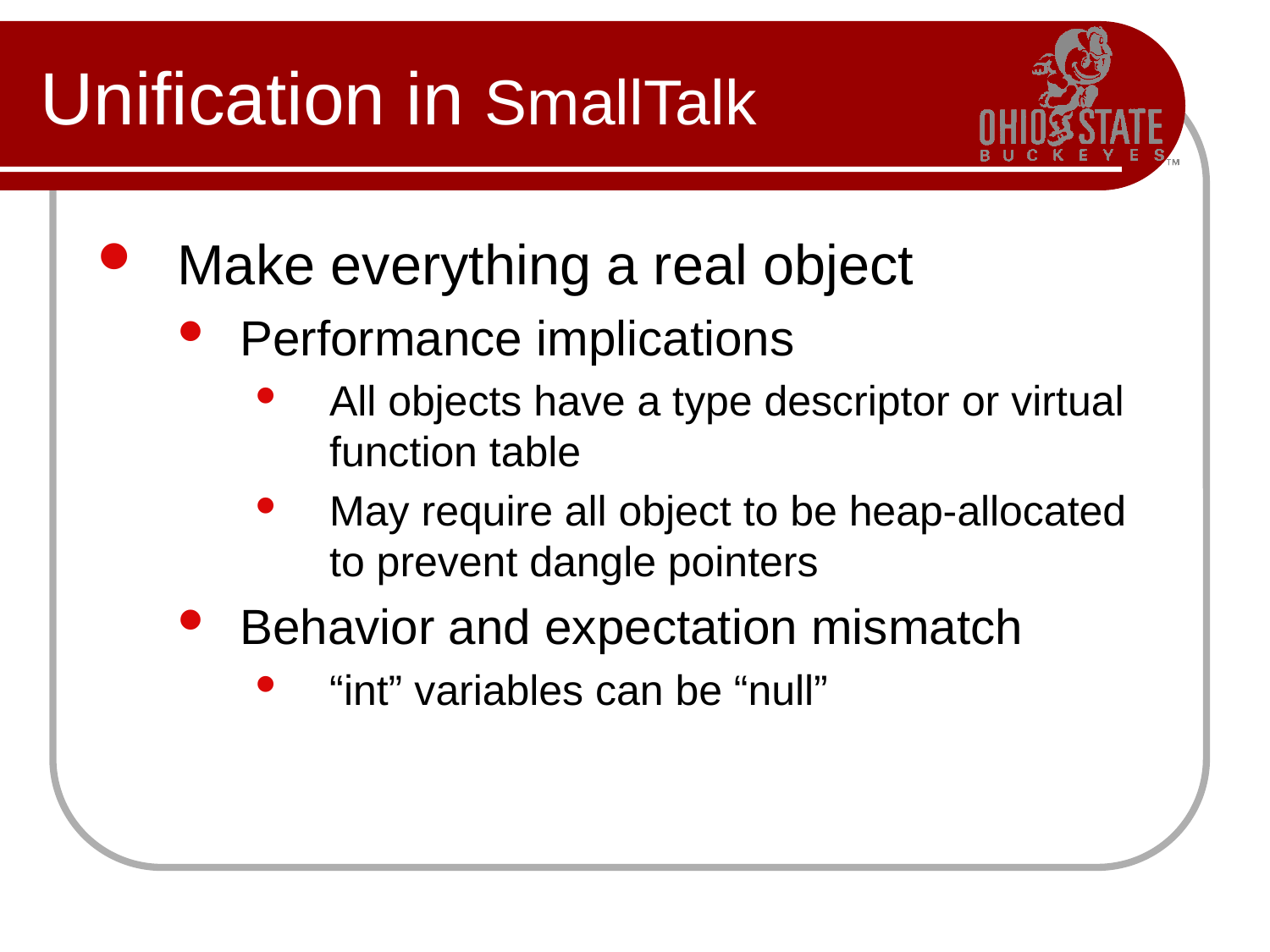

# Unification in SmallTalk
Make everything a real object
Performance implications
All objects have a type descriptor or virtual function table
May require all object to be heap-allocated to prevent dangle pointers
Behavior and expectation mismatch
“int” variables can be “null”